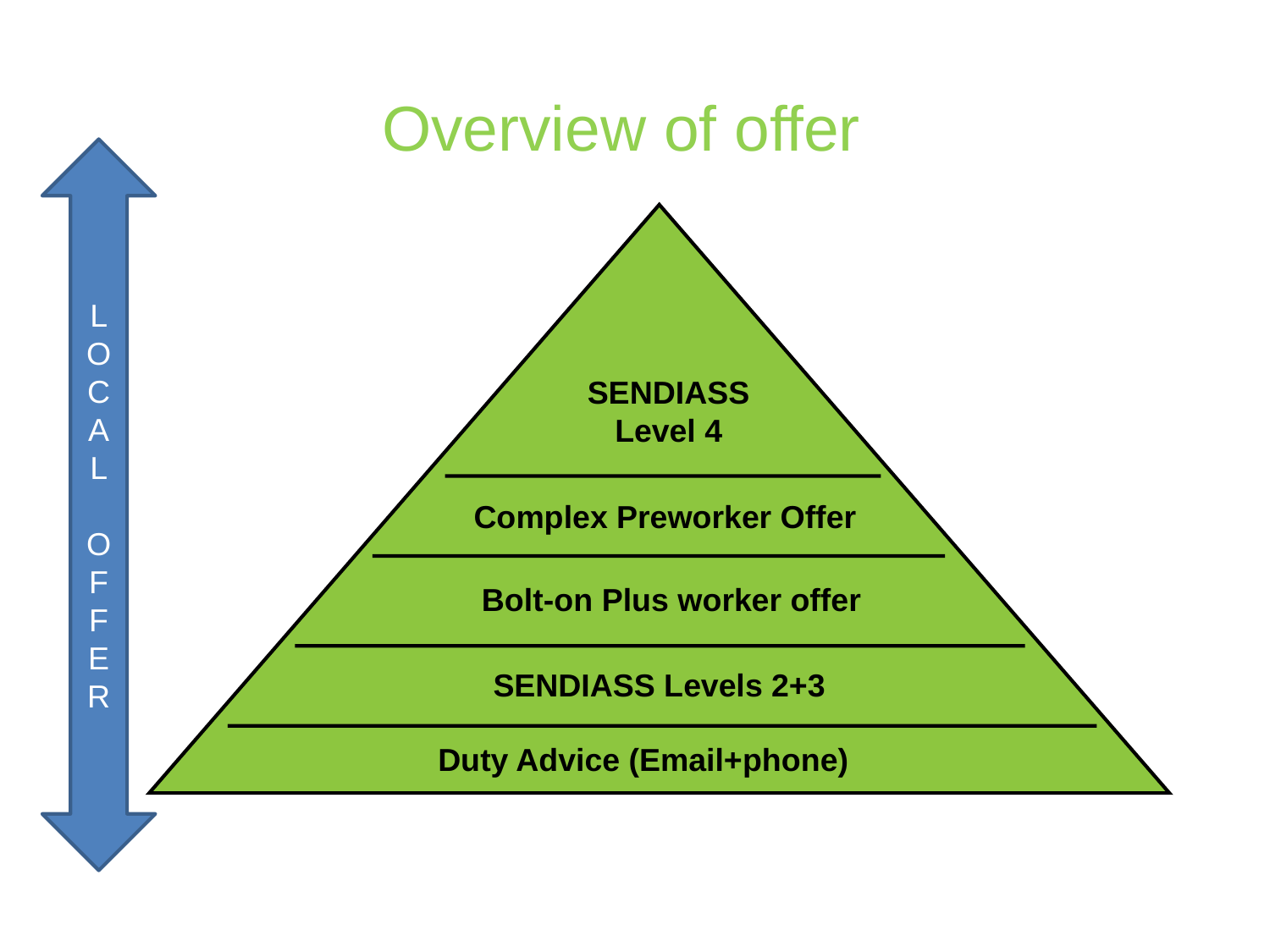

# Overview of offer
LOCAL

OF
F
E
R

SENDIASS Levels 2+3

SENDIASS Level 4

Complex Preworker Offer

Bolt-on Plus worker offer

Duty Advice (Email+phone)